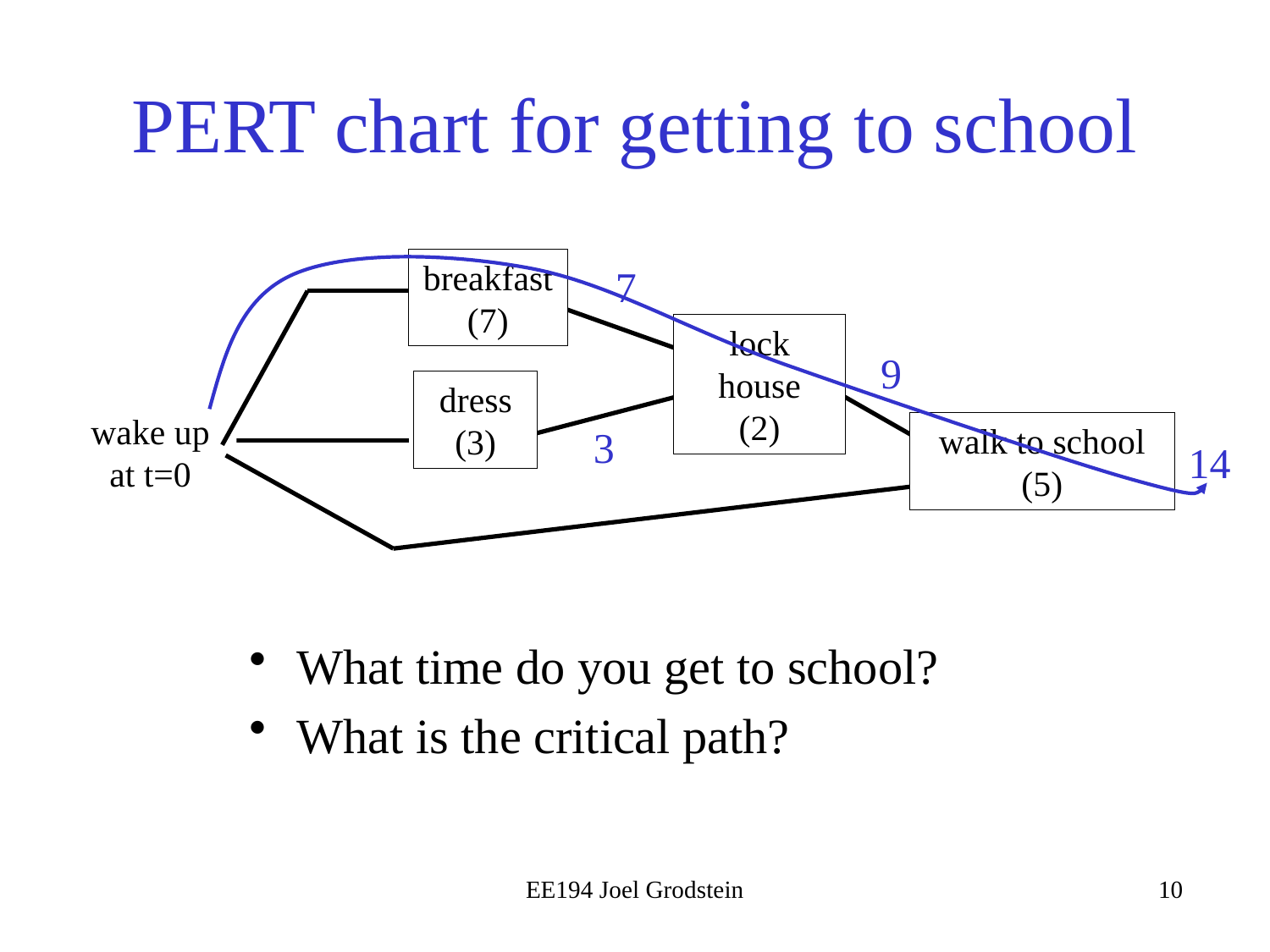

# PERT chart for getting to school
breakfast
(7)
7

lock house
(2)
9
dress
(3)
wake up
at t=0
walk to school
(5)
3
14
What time do you get to school?
What is the critical path?
EE194 Joel Grodstein